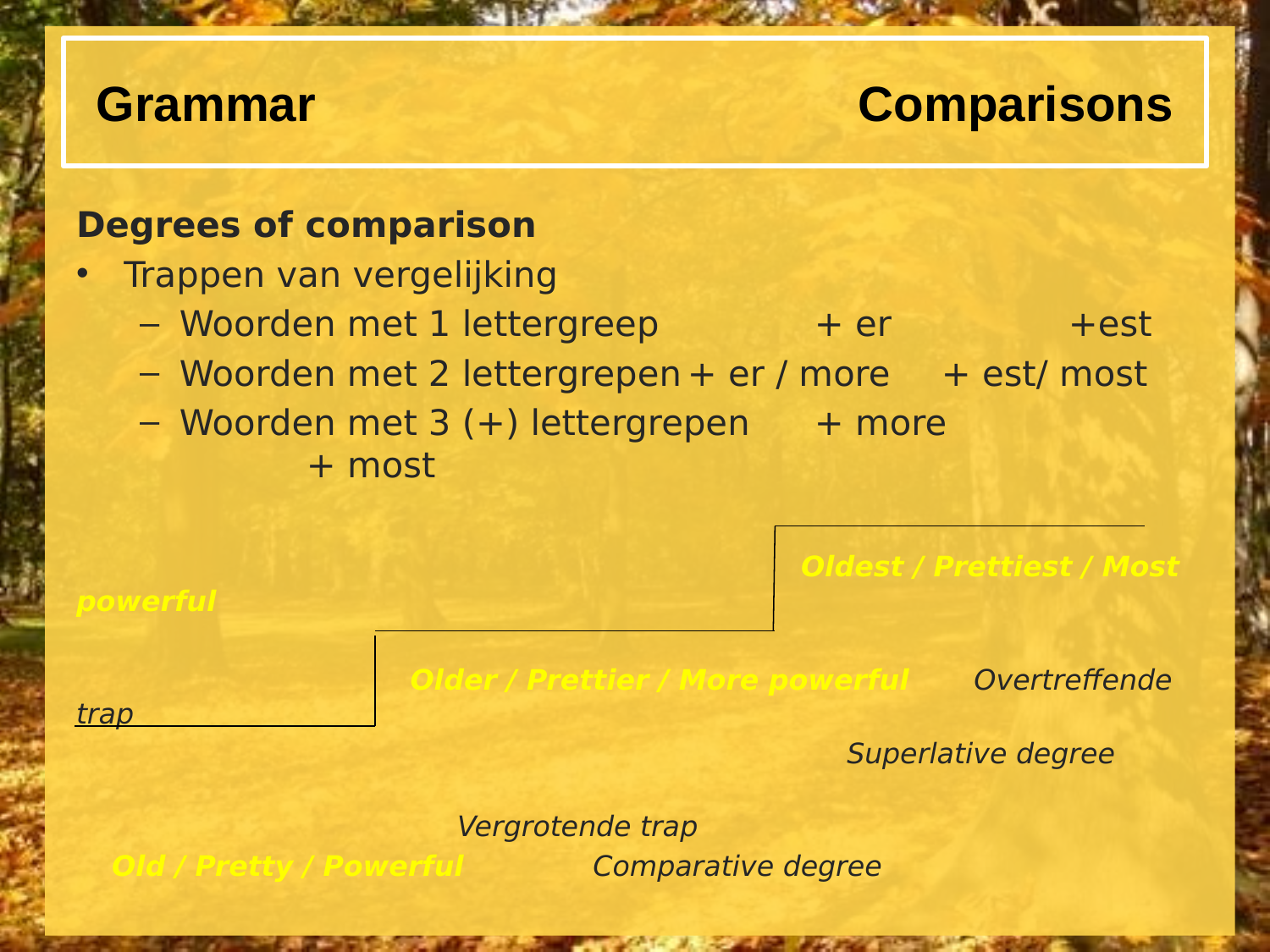

# Grammar					Comparisons
Degrees of comparison
Trappen van vergelijking
Woorden met 1 lettergreep		+ er		+est
Woorden met 2 lettergrepen	+ er / more	+ est/ most
Woorden met 3 (+) lettergrepen	+ more		+ most

					        Oldest / Prettiest / Most powerful

		         Older / Prettier / More powerful	 Overtreffende trap
						 Superlative degree
			Vergrotende trap
    Old / Pretty / Powerful  	 Comparative degree

Basis (stellende) trap
Positive degree